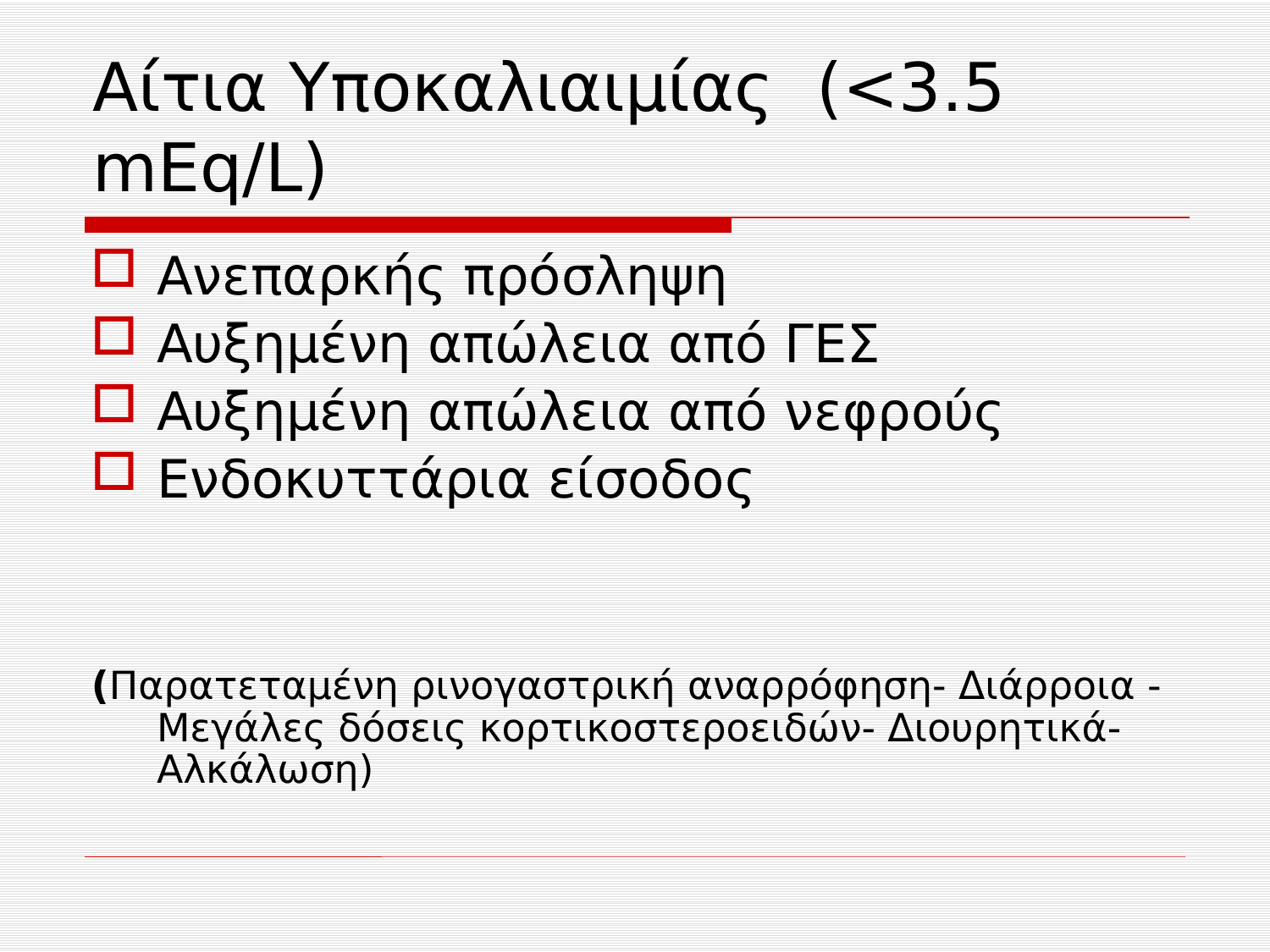

# Αίτια Υποκαλιαιμίας  (<3.5 mEq/L)
Ανεπαρκής πρόσληψη
Αυξημένη απώλεια από ΓΕΣ
Αυξημένη απώλεια από νεφρούς
Ενδοκυττάρια είσοδος

(Παρατεταμένη ρινογαστρική αναρρόφηση- Διάρροια -Μεγάλες δόσεις κορτικοστεροειδών- Διουρητικά-Αλκάλωση)